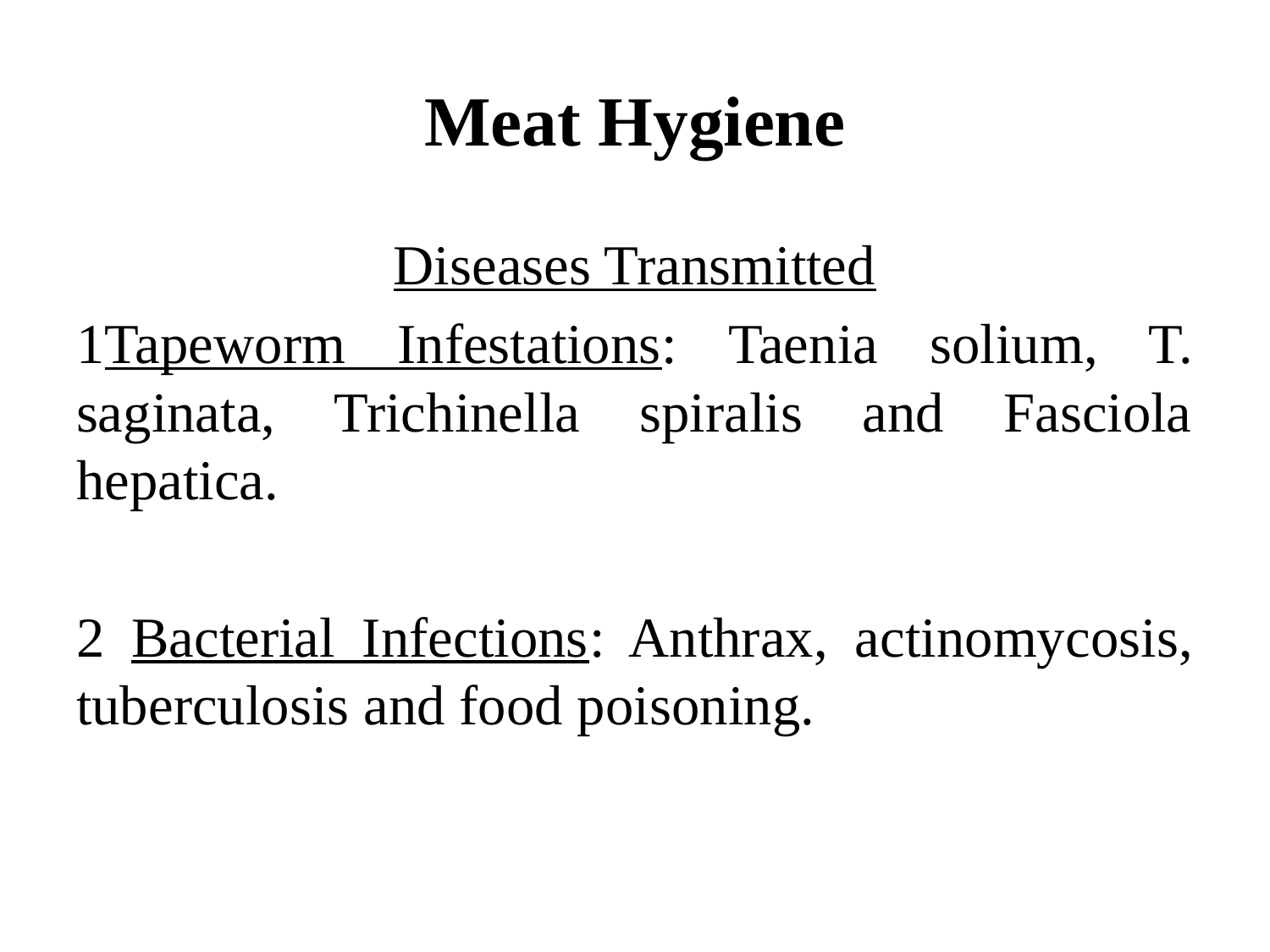

# Meat Hygiene
Diseases Transmitted
1Tapeworm Infestations: Taenia solium, T. saginata, Trichinella spiralis and Fasciola hepatica.

2 Bacterial Infections: Anthrax, actinomycosis, tuberculosis and food poisoning.